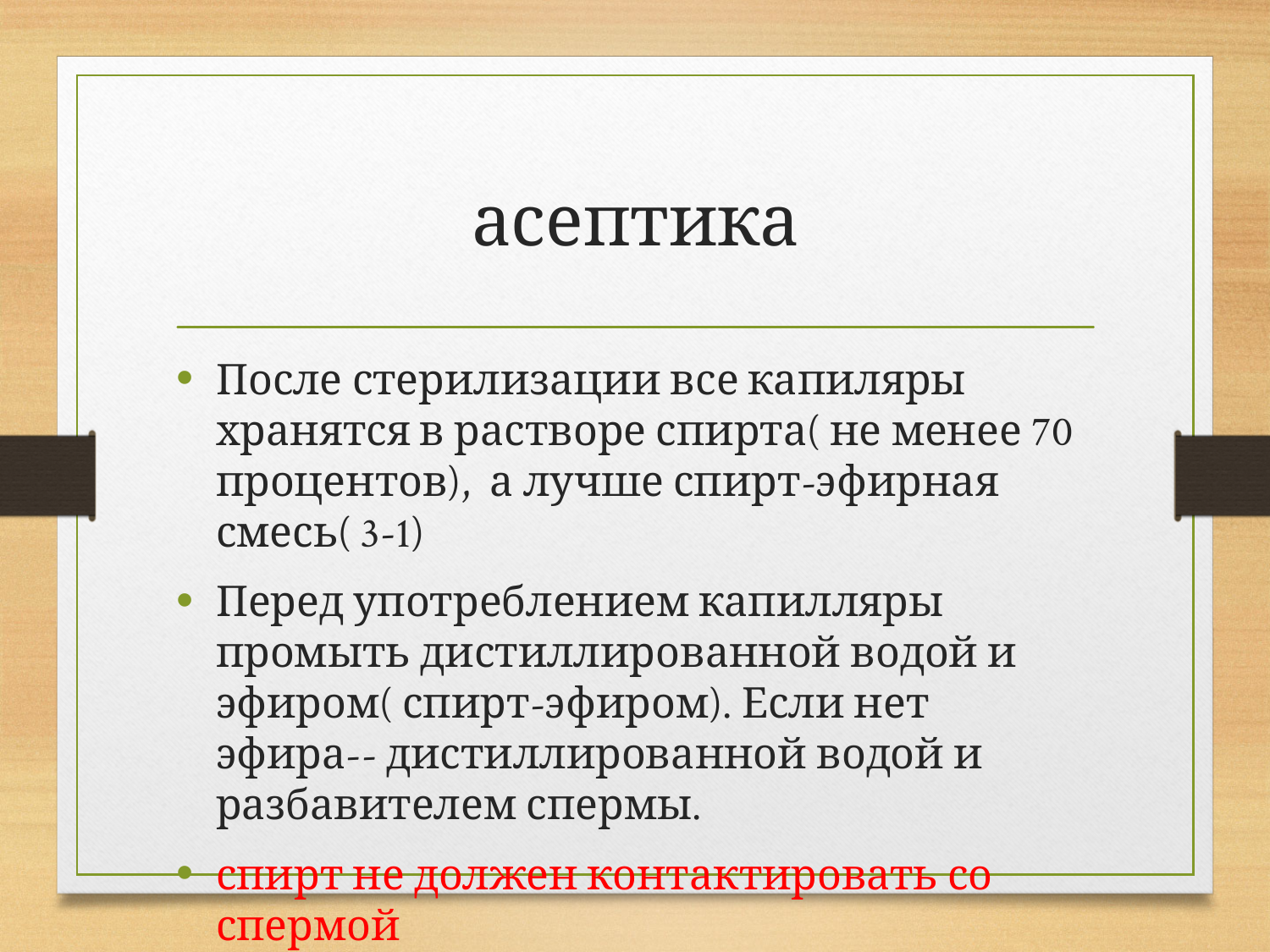

# асептика
После стерилизации все капиляры  хранятся в растворе спирта( не менее 70 процентов),  а лучше спирт-эфирная смесь( 3-1)
Перед употреблением капилляры промыть дистиллированной водой и эфиром( спирт-эфиром). Если нет эфира-- дистиллированной водой и разбавителем спермы.
спирт не должен контактировать со спермой